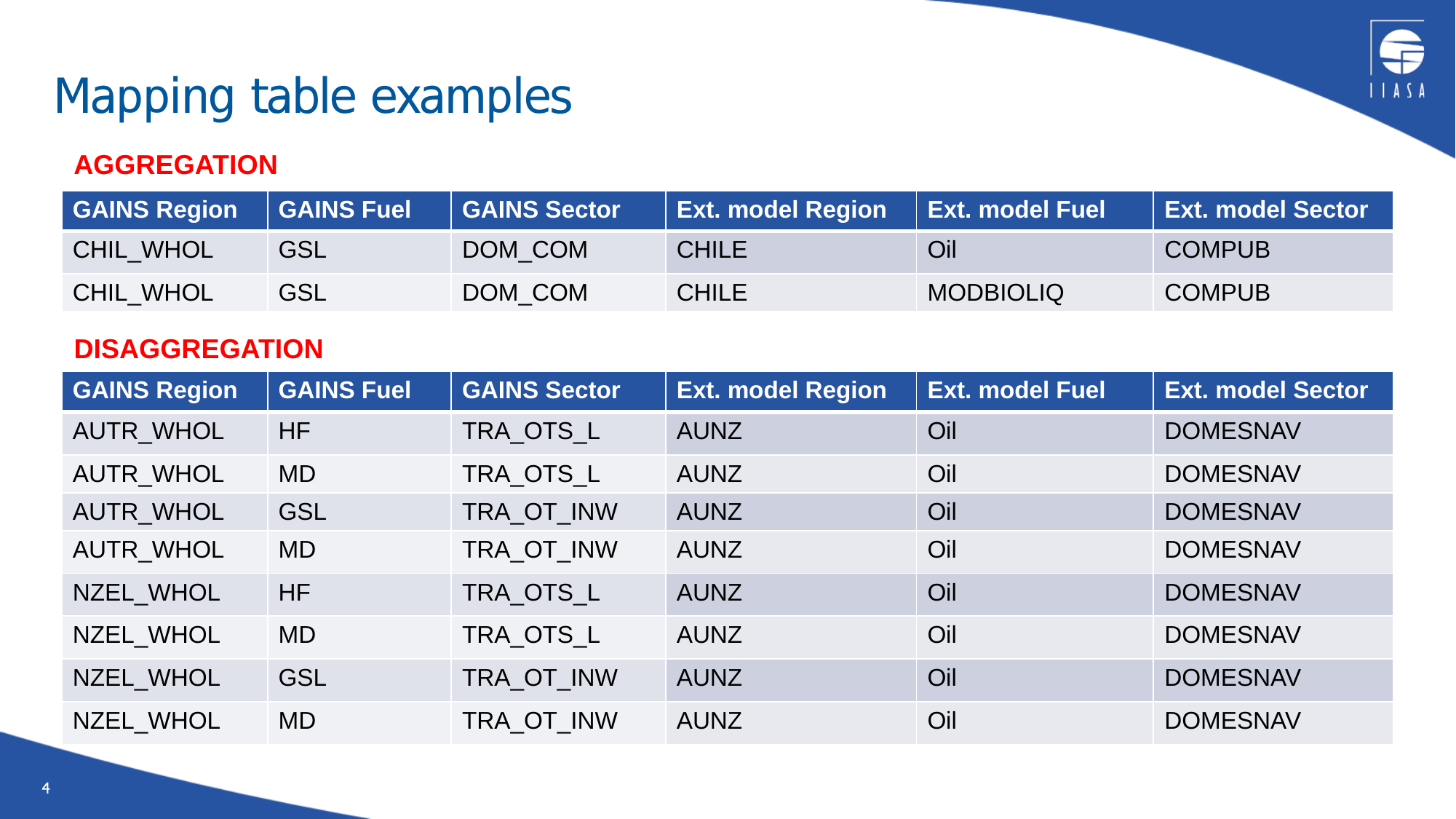

# Mapping table examples
AGGREGATION
| GAINS Region | GAINS Fuel | GAINS Sector | Ext. model Region | Ext. model Fuel | Ext. model Sector |
| --- | --- | --- | --- | --- | --- |
| CHIL\_WHOL | GSL | DOM\_COM | CHILE | Oil | COMPUB |
| CHIL\_WHOL | GSL | DOM\_COM | CHILE | MODBIOLIQ | COMPUB |
DISAGGREGATION
| GAINS Region | GAINS Fuel | GAINS Sector | Ext. model Region | Ext. model Fuel | Ext. model Sector |
| --- | --- | --- | --- | --- | --- |
| AUTR\_WHOL | HF | TRA\_OTS\_L | AUNZ | Oil | DOMESNAV |
| AUTR\_WHOL | MD | TRA\_OTS\_L | AUNZ | Oil | DOMESNAV |
| AUTR\_WHOL | GSL | TRA\_OT\_INW | AUNZ | Oil | DOMESNAV |
| AUTR\_WHOL | MD | TRA\_OT\_INW | AUNZ | Oil | DOMESNAV |
| NZEL\_WHOL | HF | TRA\_OTS\_L | AUNZ | Oil | DOMESNAV |
| NZEL\_WHOL | MD | TRA\_OTS\_L | AUNZ | Oil | DOMESNAV |
| NZEL\_WHOL | GSL | TRA\_OT\_INW | AUNZ | Oil | DOMESNAV |
| NZEL\_WHOL | MD | TRA\_OT\_INW | AUNZ | Oil | DOMESNAV |
4